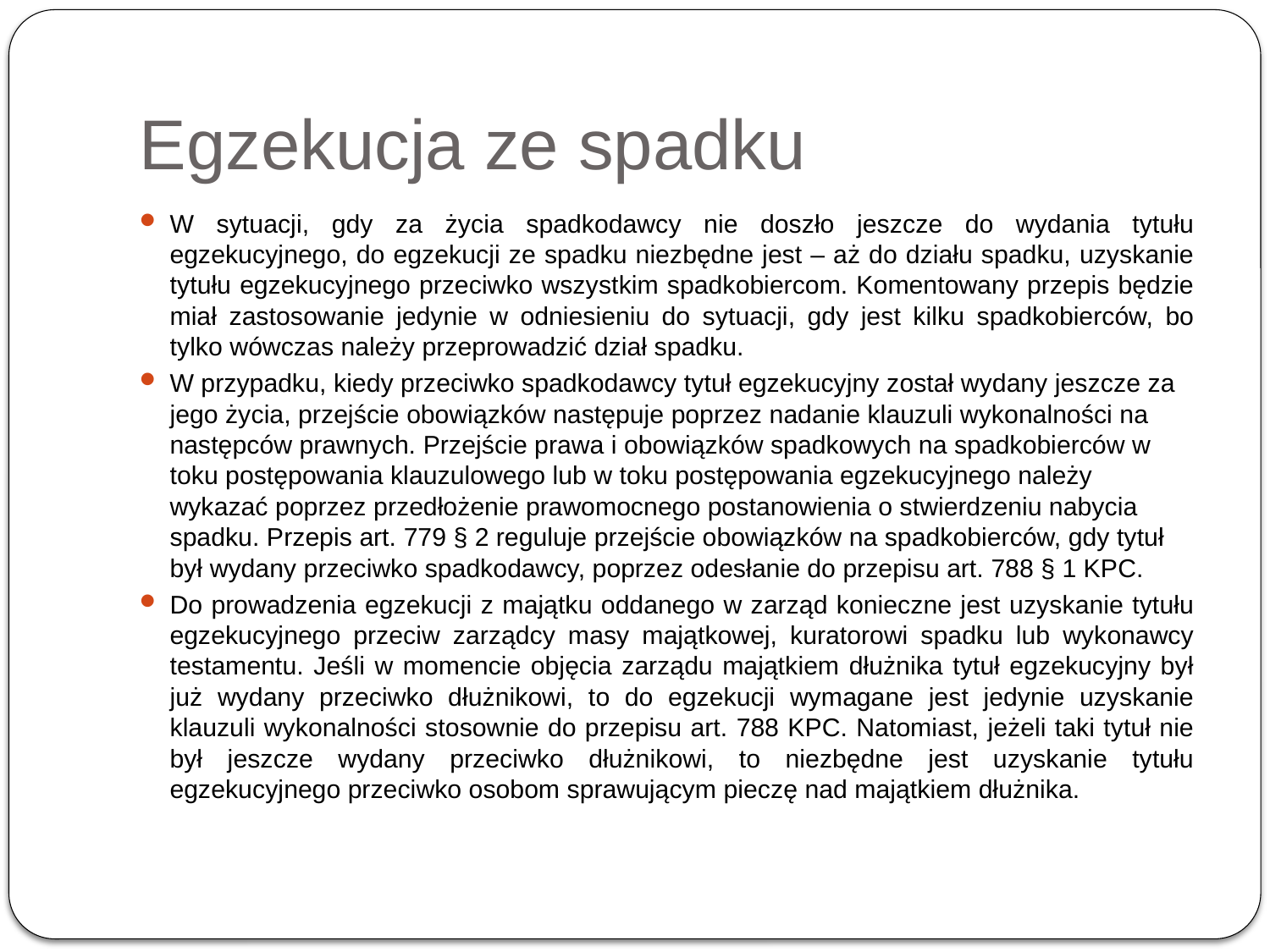

# Egzekucja ze spadku
W sytuacji, gdy za życia spadkodawcy nie doszło jeszcze do wydania tytułu egzekucyjnego, do egzekucji ze spadku niezbędne jest – aż do działu spadku, uzyskanie tytułu egzekucyjnego przeciwko wszystkim spadkobiercom. Komentowany przepis będzie miał zastosowanie jedynie w odniesieniu do sytuacji, gdy jest kilku spadkobierców, bo tylko wówczas należy przeprowadzić dział spadku.
W przypadku, kiedy przeciwko spadkodawcy tytuł egzekucyjny został wydany jeszcze za jego życia, przejście obowiązków następuje poprzez nadanie klauzuli wykonalności na następców prawnych. Przejście prawa i obowiązków spadkowych na spadkobierców w toku postępowania klauzulowego lub w toku postępowania egzekucyjnego należy wykazać poprzez przedłożenie prawomocnego postanowienia o stwierdzeniu nabycia spadku. Przepis art. 779 § 2 reguluje przejście obowiązków na spadkobierców, gdy tytuł był wydany przeciwko spadkodawcy, poprzez odesłanie do przepisu art. 788 § 1 KPC.
Do prowadzenia egzekucji z majątku oddanego w zarząd konieczne jest uzyskanie tytułu egzekucyjnego przeciw zarządcy masy majątkowej, kuratorowi spadku lub wykonawcy testamentu. Jeśli w momencie objęcia zarządu majątkiem dłużnika tytuł egzekucyjny był już wydany przeciwko dłużnikowi, to do egzekucji wymagane jest jedynie uzyskanie klauzuli wykonalności stosownie do przepisu art. 788 KPC. Natomiast, jeżeli taki tytuł nie był jeszcze wydany przeciwko dłużnikowi, to niezbędne jest uzyskanie tytułu egzekucyjnego przeciwko osobom sprawującym pieczę nad majątkiem dłużnika.